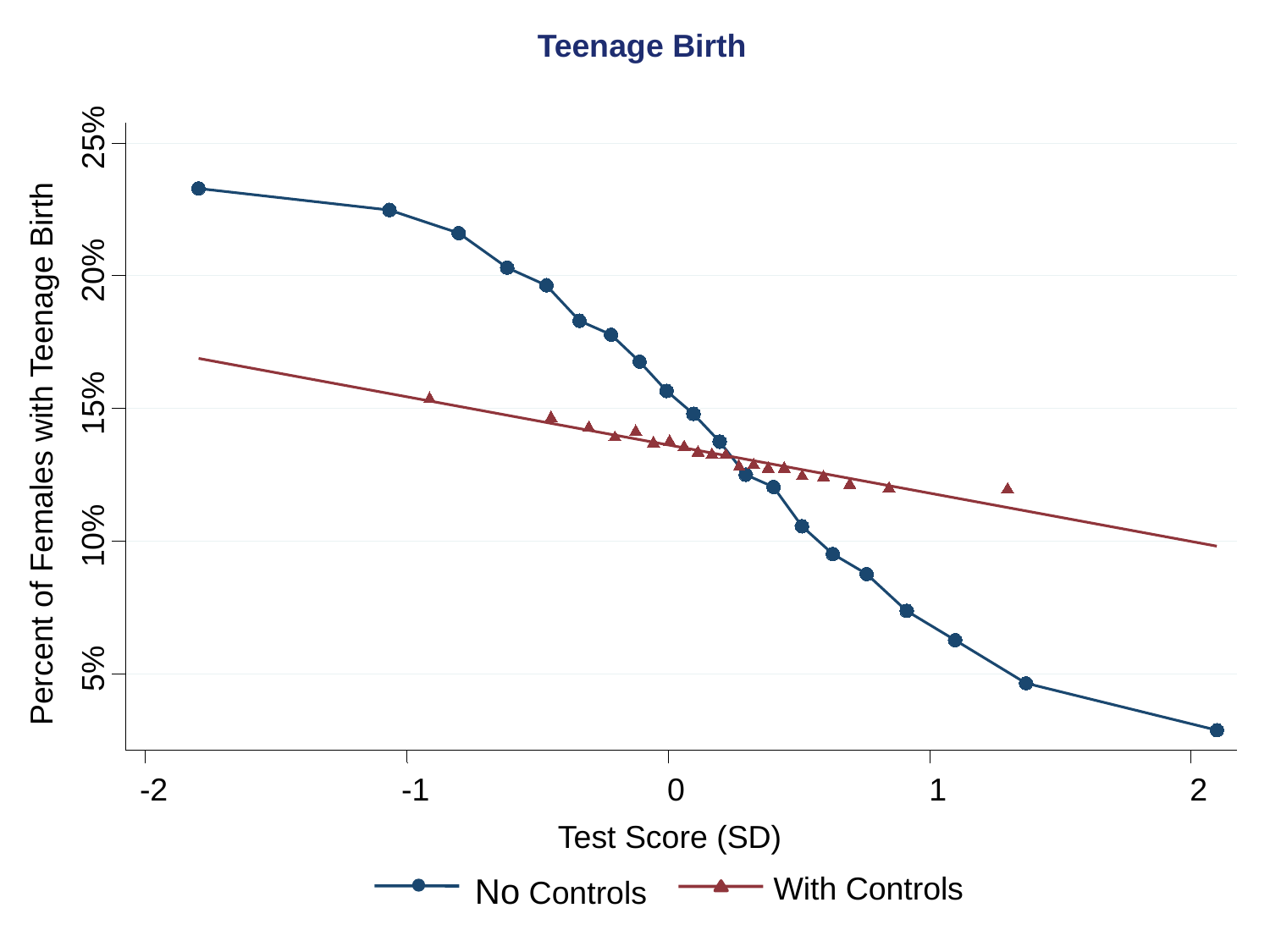

Teenage Birth
25%

20%

15%

Percent of Females with Teenage Birth

10%

5%

-2
-1
0
1
2
Test Score (SD)
No Controls
With Controls